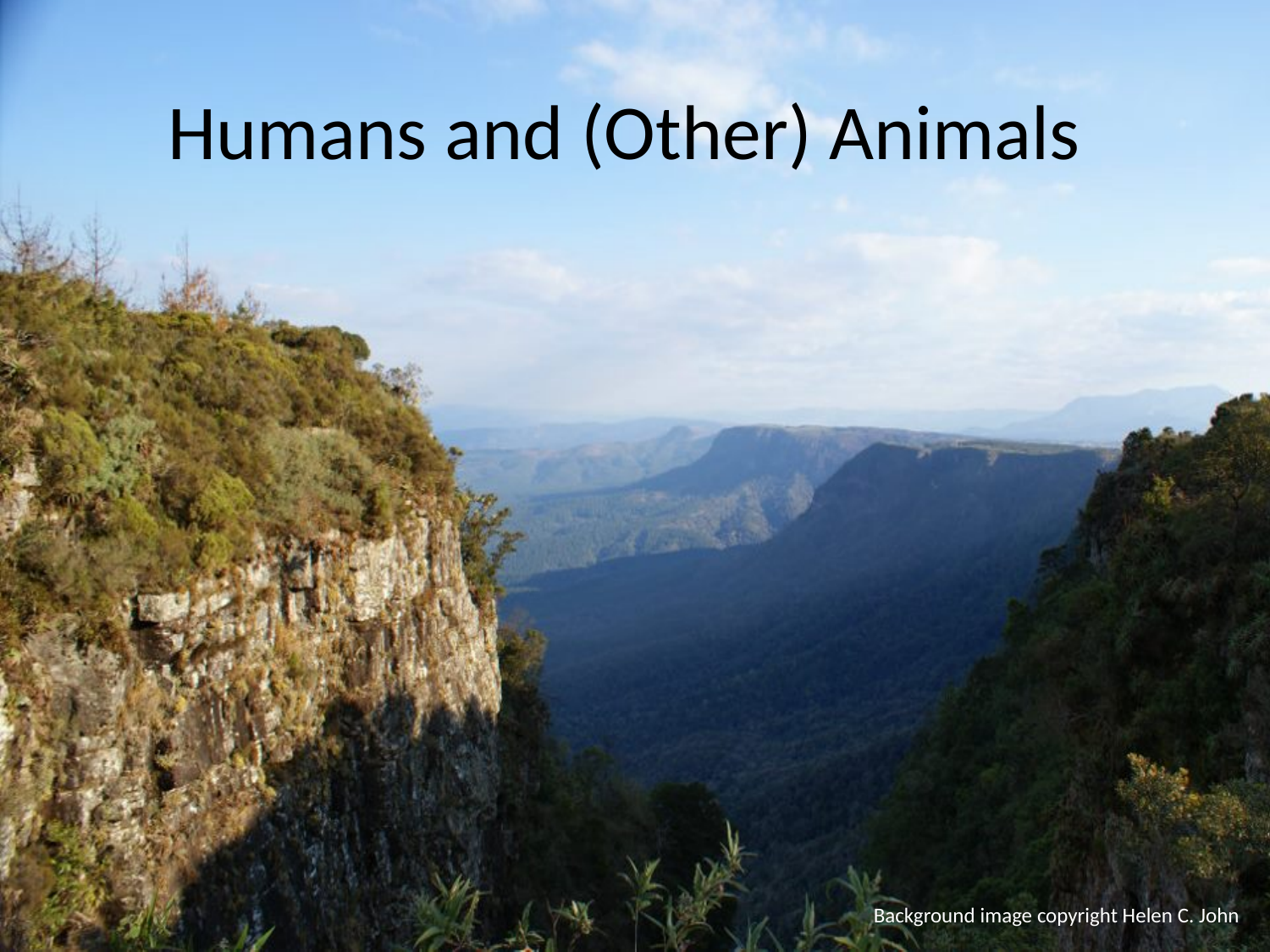

# Humans and (Other) Animals
Background image copyright Helen C. John